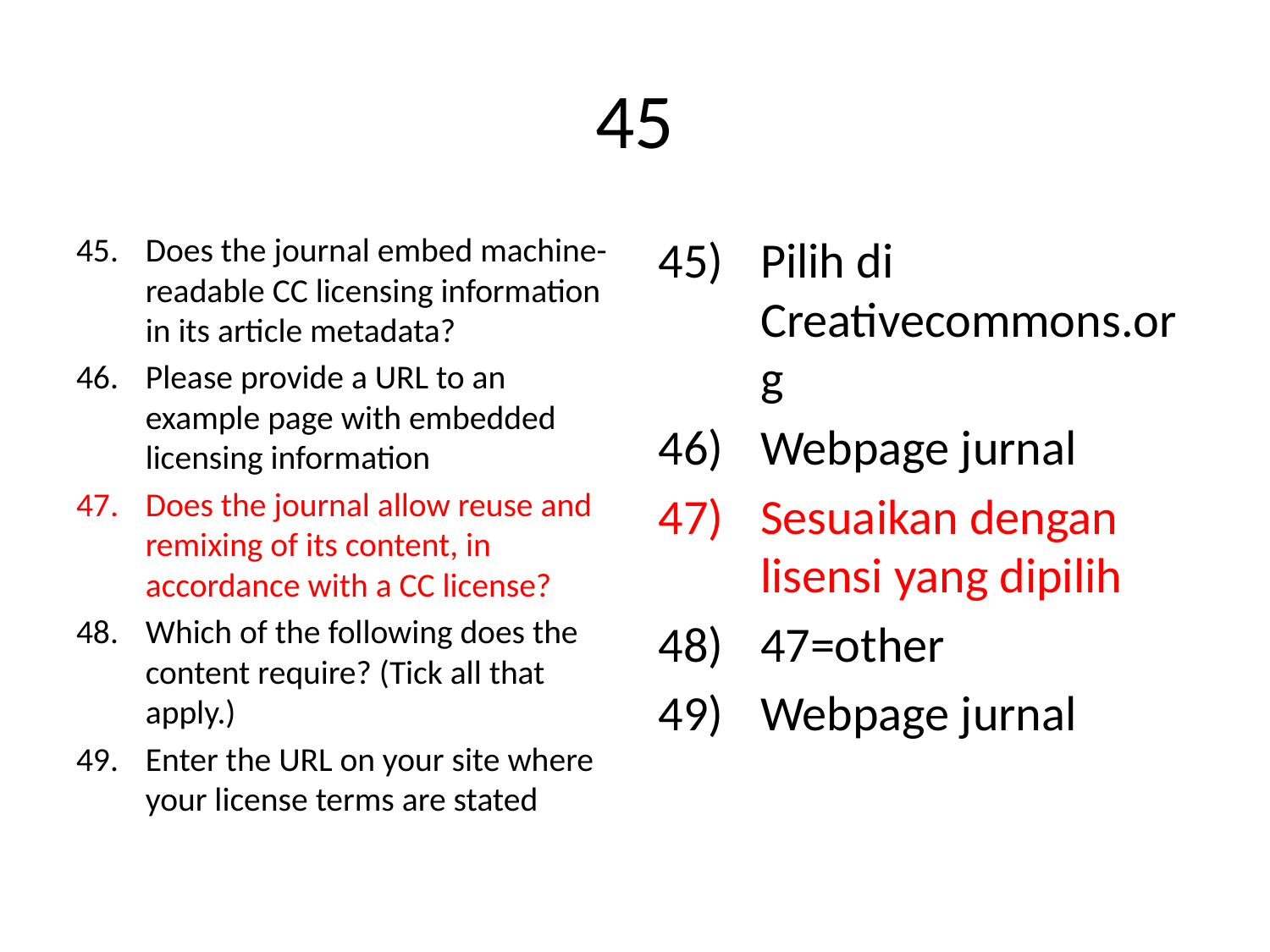

# 45
Does the journal embed machine-readable CC licensing information in its article metadata?
Please provide a URL to an example page with embedded licensing information
Does the journal allow reuse and remixing of its content, in accordance with a CC license?
Which of the following does the content require? (Tick all that apply.)
Enter the URL on your site where your license terms are stated
Pilih di Creativecommons.org
Webpage jurnal
Sesuaikan dengan  lisensi yang dipilih
47=other
Webpage jurnal